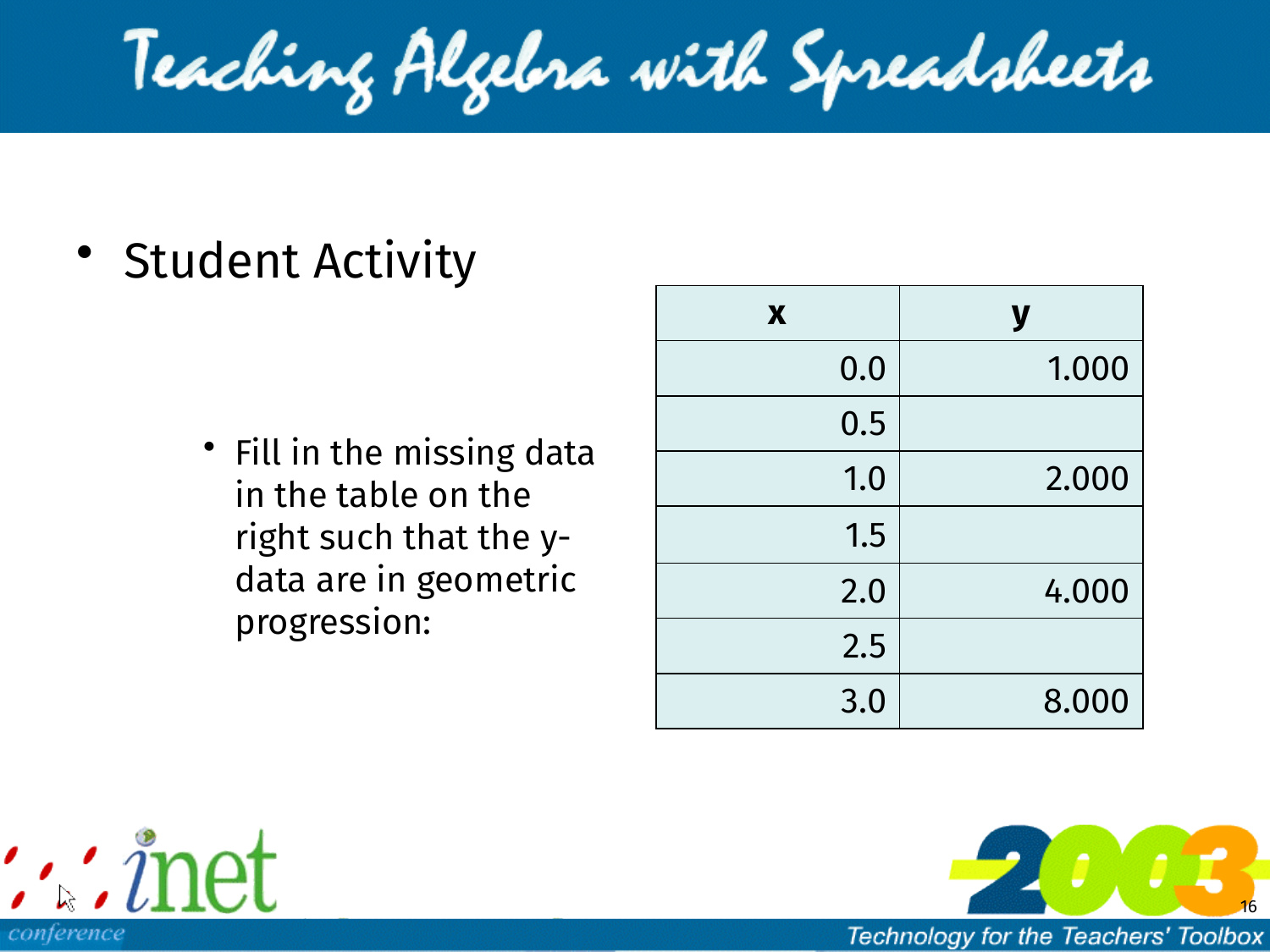

Student Activity

Fill in the missing data in the table on the right such that the y-data are in geometric progression:

| x | y |
| --- | --- |
| 0.0 | 1.000 |
| 0.5 |  |
| 1.0 | 2.000 |
| 1.5 |  |
| 2.0 | 4.000 |
| 2.5 |  |
| 3.0 | 8.000 |
16